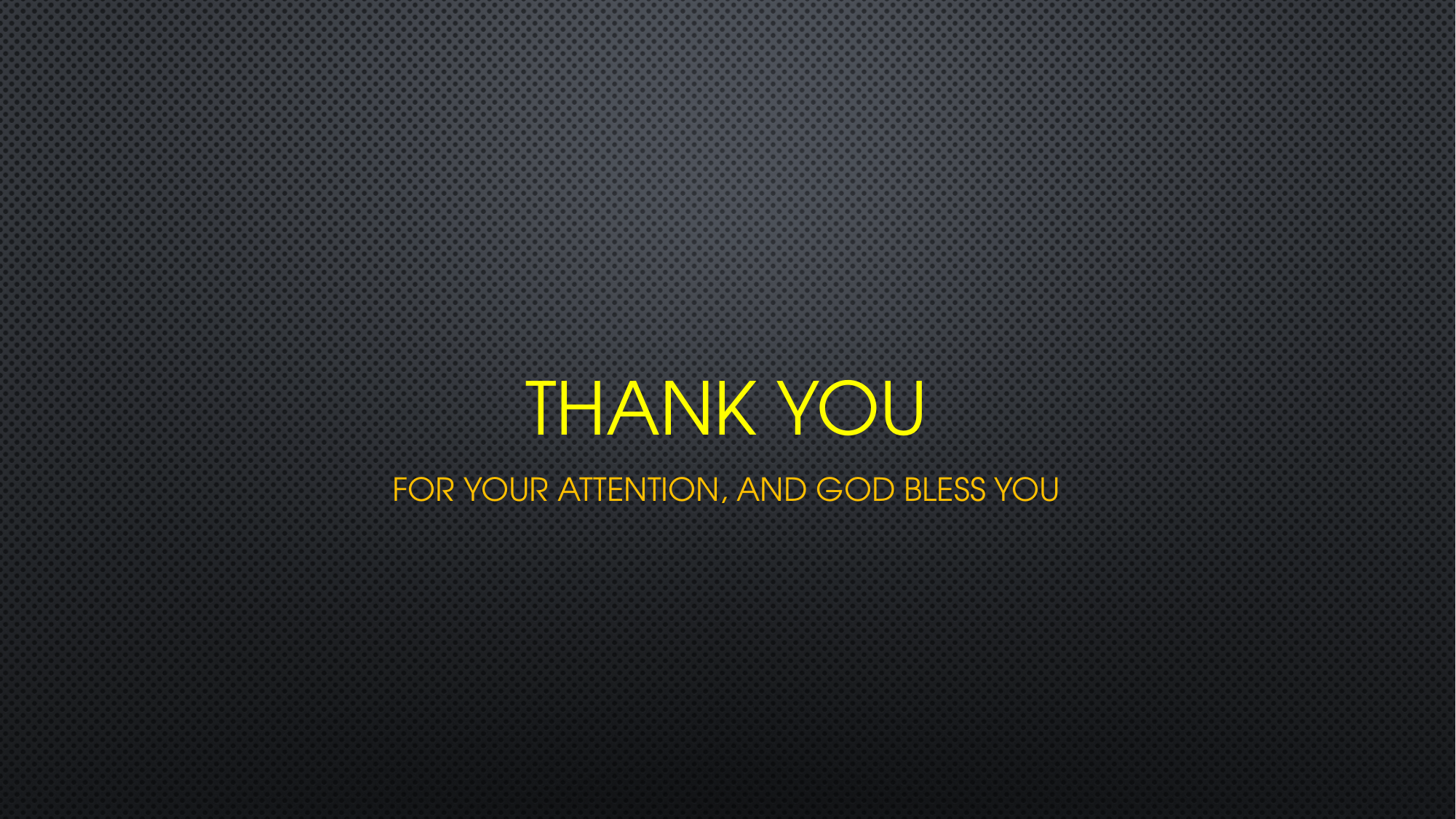

# Thank you
For your attention, and God Bless You